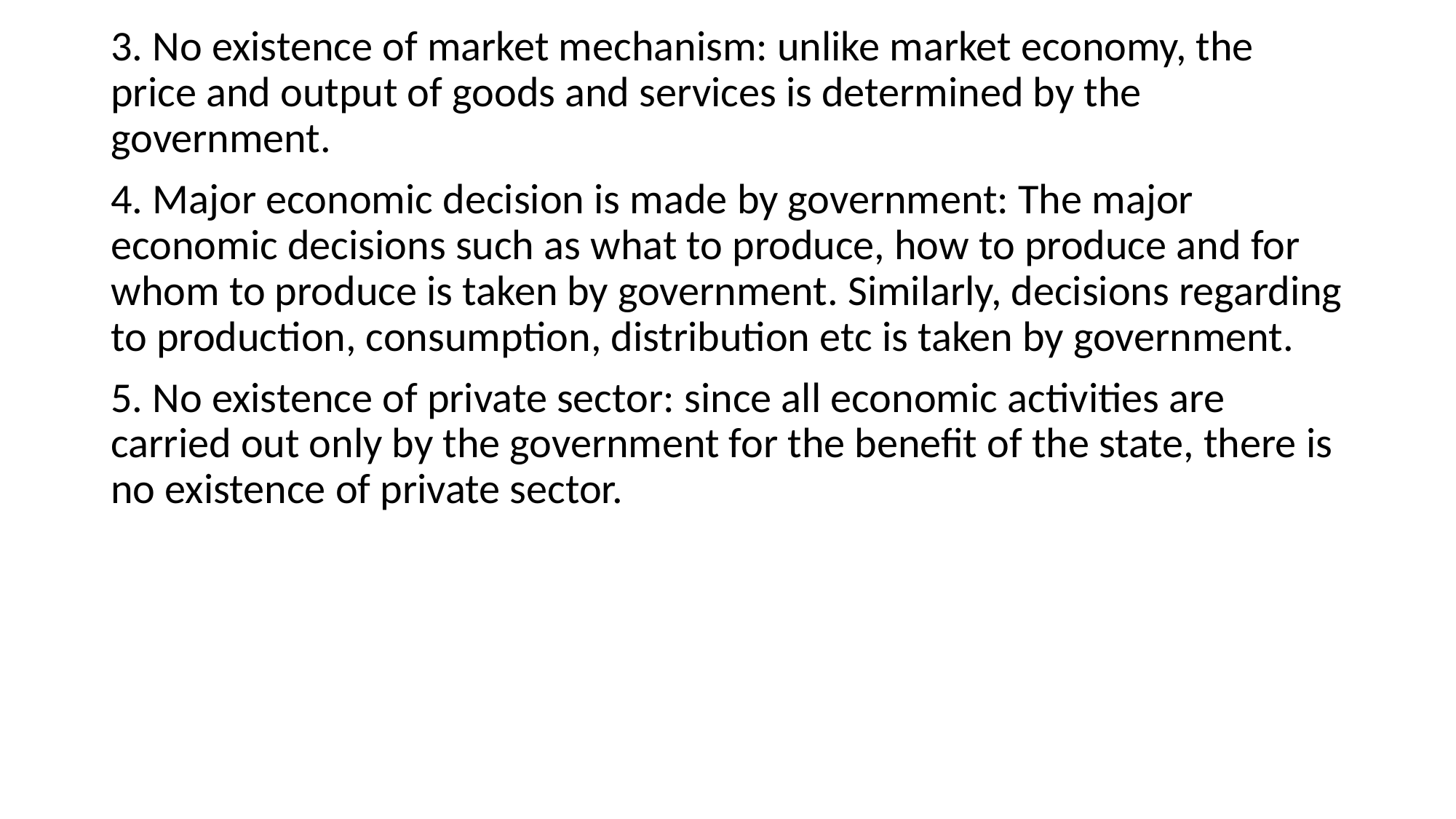

3. No existence of market mechanism: unlike market economy, the price and output of goods and services is determined by the government.
4. Major economic decision is made by government: The major economic decisions such as what to produce, how to produce and for whom to produce is taken by government. Similarly, decisions regarding to production, consumption, distribution etc is taken by government.
5. No existence of private sector: since all economic activities are carried out only by the government for the benefit of the state, there is no existence of private sector.